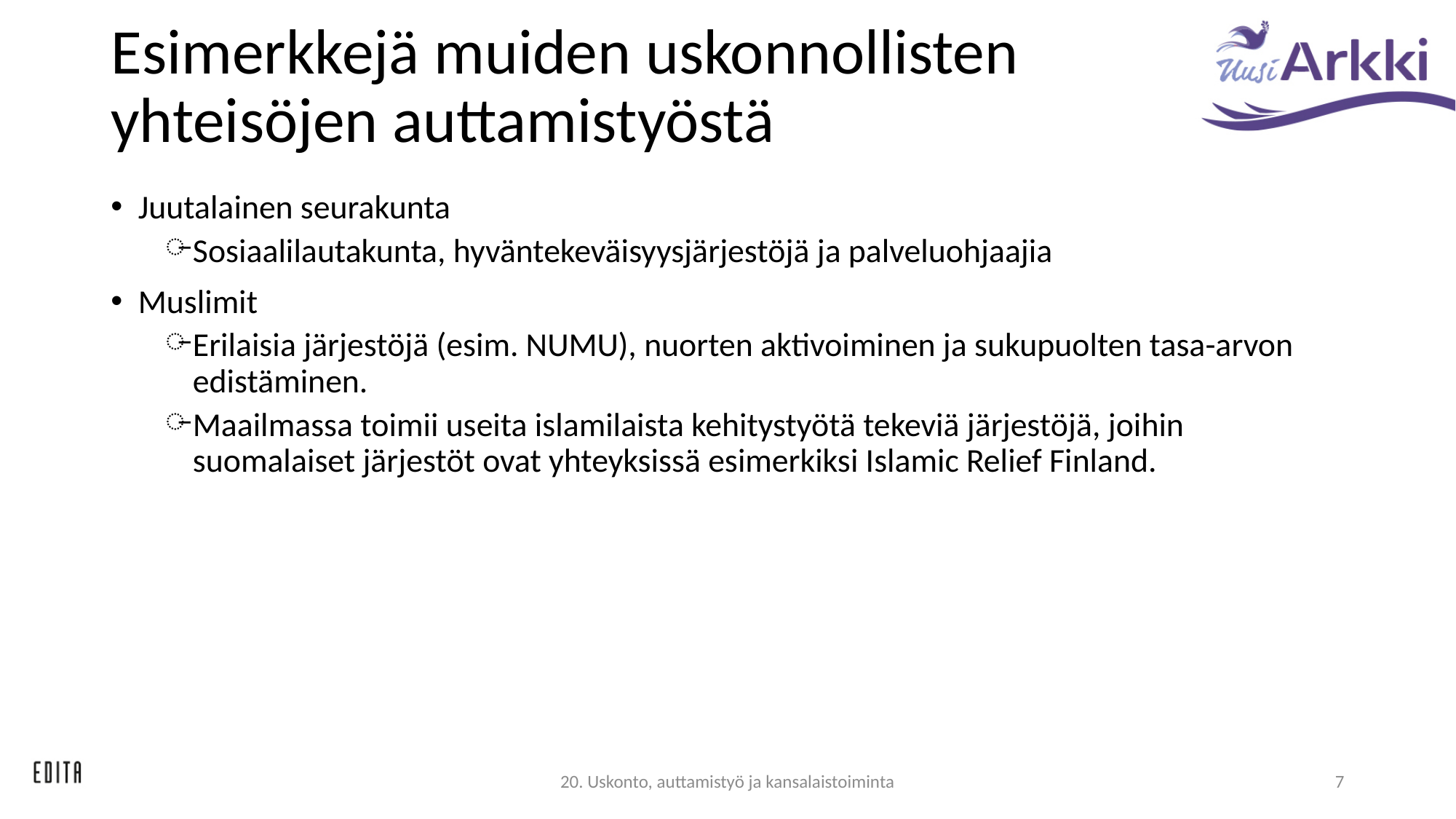

# Esimerkkejä muiden uskonnollisten yhteisöjen auttamistyöstä
Juutalainen seurakunta
Sosiaalilautakunta, hyväntekeväisyysjärjestöjä ja palveluohjaajia
Muslimit
Erilaisia järjestöjä (esim. NUMU), nuorten aktivoiminen ja sukupuolten tasa-arvon edistäminen.
Maailmassa toimii useita islamilaista kehitystyötä tekeviä järjestöjä, joihin suomalaiset järjestöt ovat yhteyksissä esimerkiksi Islamic Relief Finland.

20. Uskonto, auttamistyö ja kansalaistoiminta
7